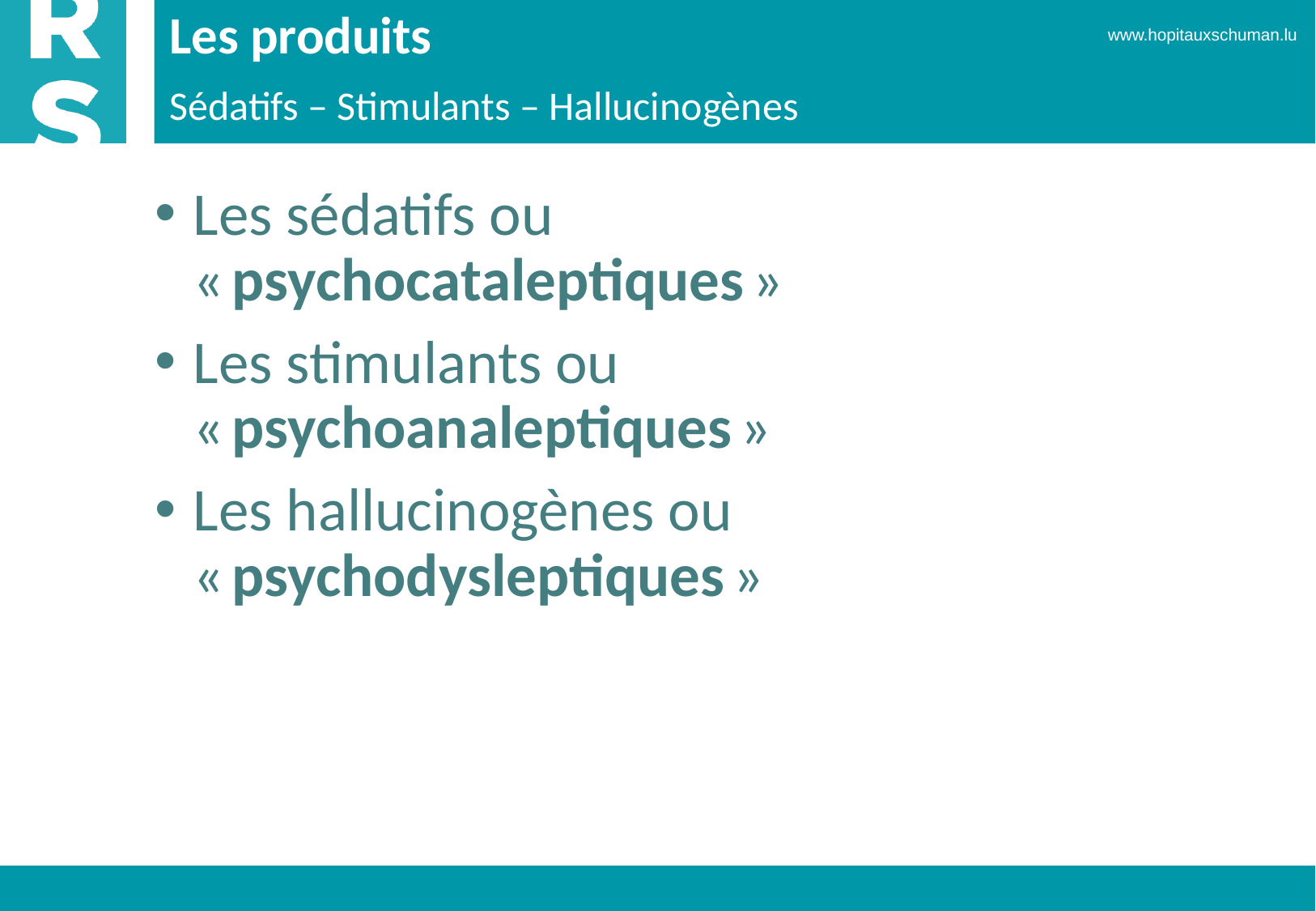

# Les produits
Sédatifs – Stimulants – Hallucinogènes
Les sédatifs ou « psychocataleptiques »
Les stimulants ou « psychoanaleptiques »
Les hallucinogènes ou « psychodysleptiques »